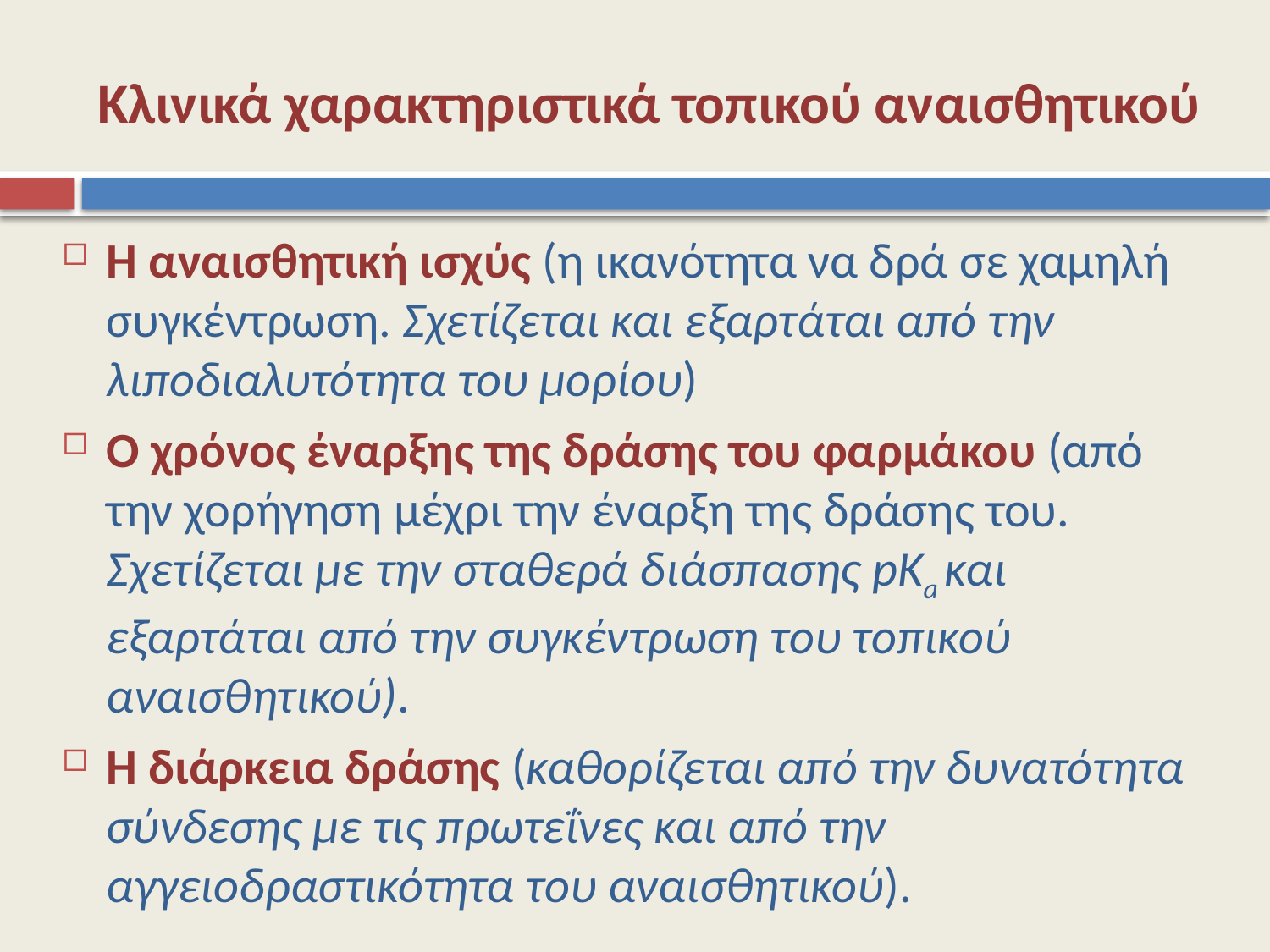

# Κλινικά χαρακτηριστικά τοπικού αναισθητικού
Η αναισθητική ισχύς (η ικανότητα να δρά σε χαμηλή συγκέντρωση. Σχετίζεται και εξαρτάται από την λιποδιαλυτότητα του μορίου)
Ο χρόνος έναρξης της δράσης του φαρμάκου (από την χορήγηση μέχρι την έναρξη της δράσης του. Σχετίζεται με την σταθερά διάσπασης pKa και εξαρτάται από την συγκέντρωση του τοπικού αναισθητικού).
Η διάρκεια δράσης (καθορίζεται από την δυνατότητα σύνδεσης με τις πρωτεΐνες και από την αγγειοδραστικότητα του αναισθητικού).